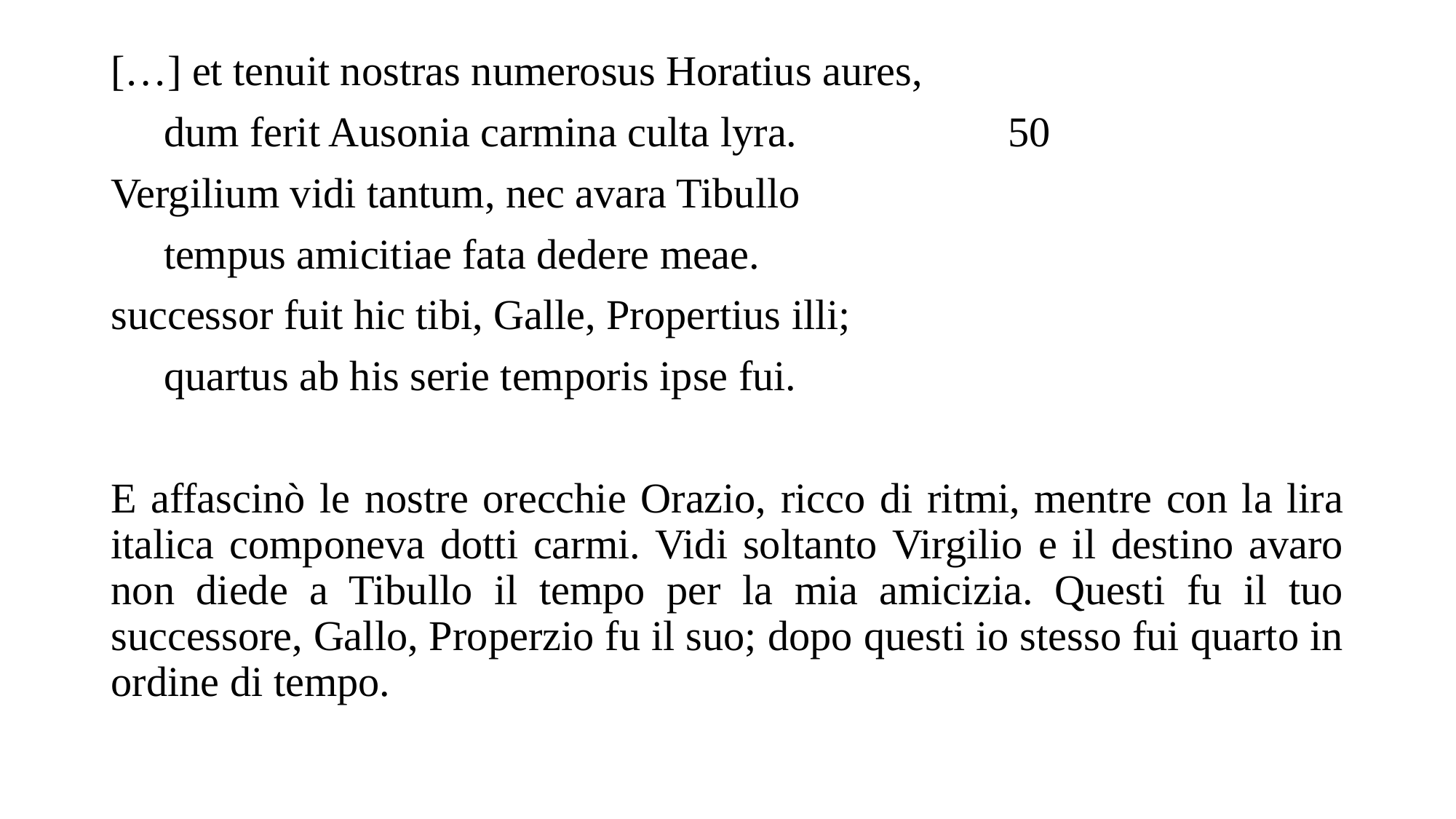

[…] et tenuit nostras numerosus Horatius aures,
     dum ferit Ausonia carmina culta lyra.                    50
Vergilium vidi tantum, nec avara Tibullo
     tempus amicitiae fata dedere meae.
successor fuit hic tibi, Galle, Propertius illi;
     quartus ab his serie temporis ipse fui.

E affascinò le nostre orecchie Orazio, ricco di ritmi, mentre con la lira italica componeva dotti carmi. Vidi soltanto Virgilio e il destino avaro non diede a Tibullo il tempo per la mia amicizia. Questi fu il tuo successore, Gallo, Properzio fu il suo; dopo questi io stesso fui quarto in ordine di tempo.